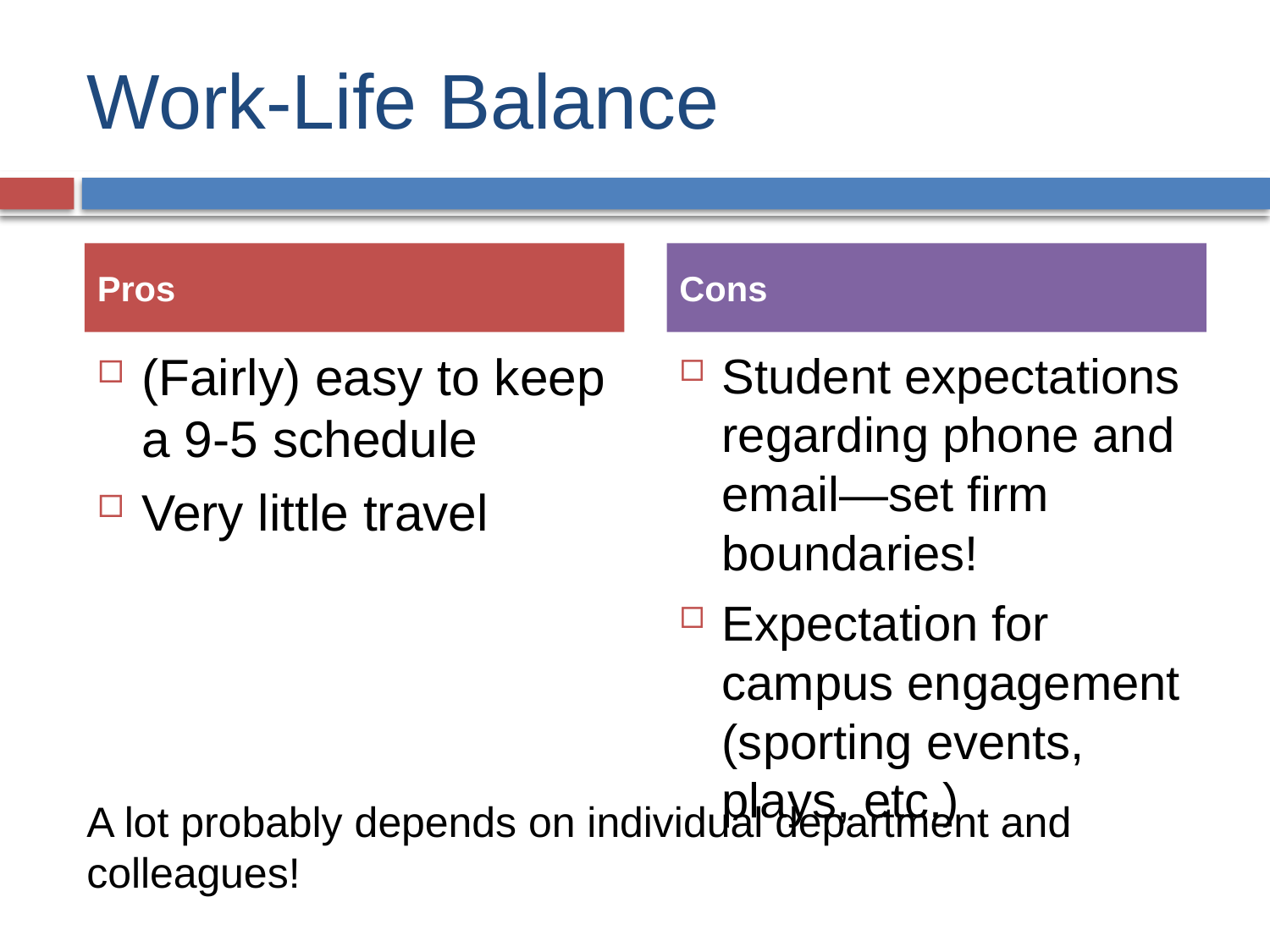

# Work-Life Balance
Pros
Cons
(Fairly) easy to keep a 9-5 schedule
Very little travel

Student expectations regarding phone and email—set firm boundaries!
Expectation for campus engagement (sporting events, plays, etc.)
A lot probably depends on individual department and colleagues!